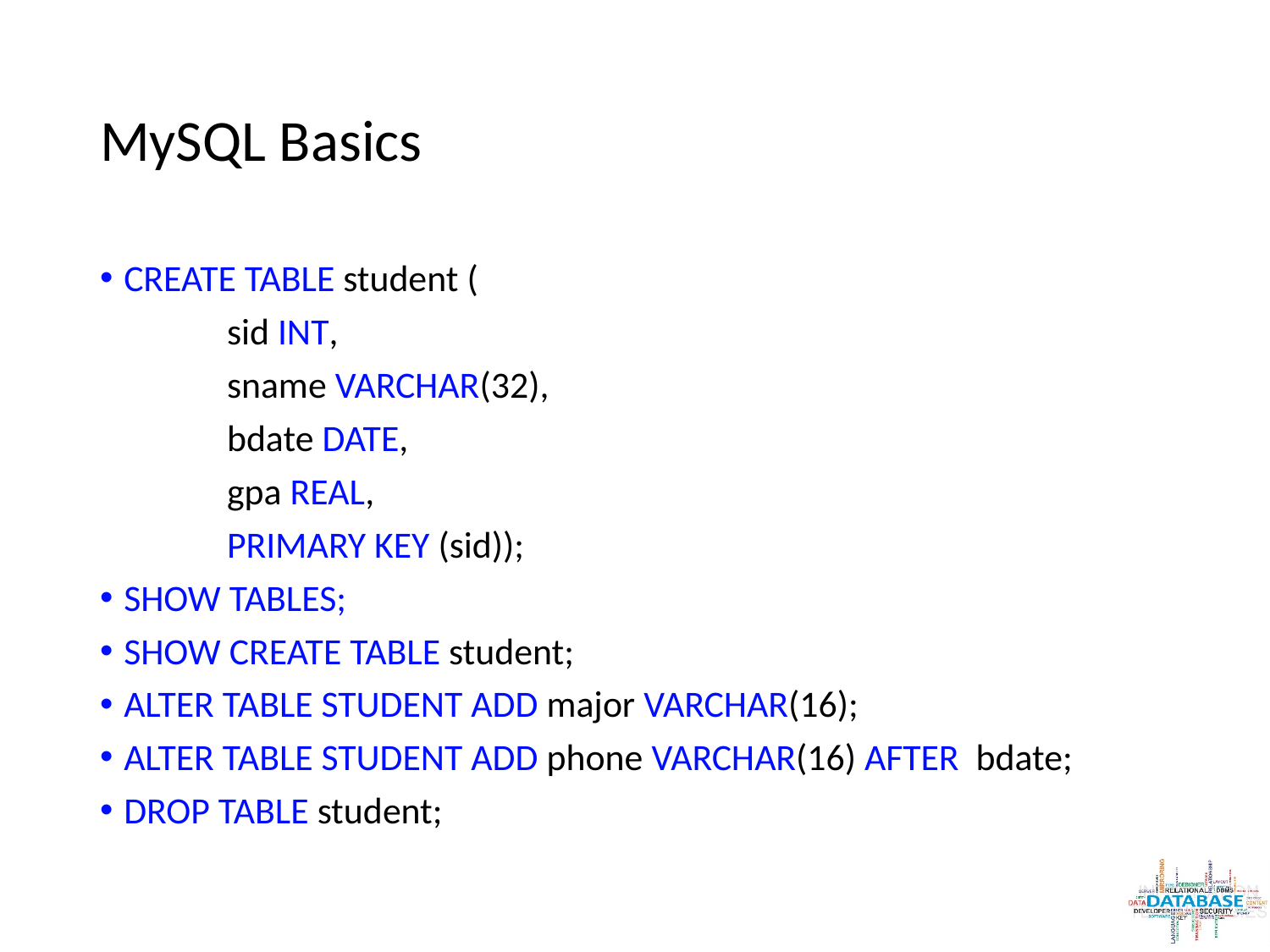

# MySQL Basics
CREATE TABLE student (
	sid INT,
	sname VARCHAR(32),
	bdate DATE,
	gpa REAL,
	PRIMARY KEY (sid));
SHOW TABLES;
SHOW CREATE TABLE student;
ALTER TABLE STUDENT ADD major VARCHAR(16);
ALTER TABLE STUDENT ADD phone VARCHAR(16) AFTER  bdate;
DROP TABLE student;